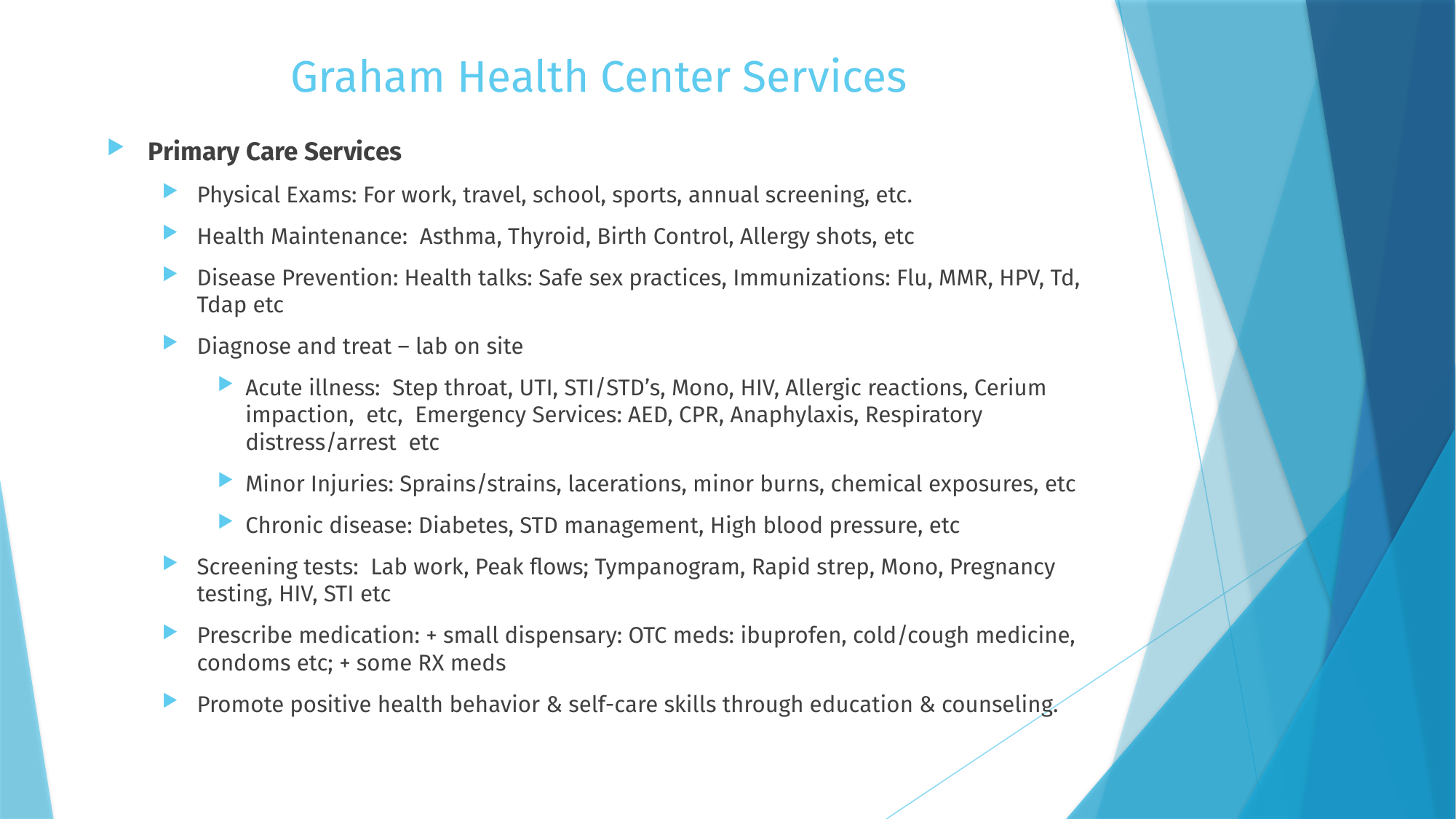

# Graham Health Center Services
Primary Care Services
Physical Exams: For work, travel, school, sports, annual screening, etc.
Health Maintenance:  Asthma, Thyroid, Birth Control, Allergy shots, etc
Disease Prevention: Health talks: Safe sex practices, Immunizations: Flu, MMR, HPV, Td, Tdap etc
Diagnose and treat – lab on site
Acute illness:  Step throat, UTI, STI/STD’s, Mono, HIV, Allergic reactions, Cerium impaction,  etc,  Emergency Services: AED, CPR, Anaphylaxis, Respiratory distress/arrest  etc
Minor Injuries: Sprains/strains, lacerations, minor burns, chemical exposures, etc
Chronic disease: Diabetes, STD management, High blood pressure, etc
Screening tests:  Lab work, Peak flows; Tympanogram, Rapid strep, Mono, Pregnancy testing, HIV, STI etc
Prescribe medication: + small dispensary: OTC meds: ibuprofen, cold/cough medicine, condoms etc; + some RX meds
Promote positive health behavior & self-care skills through education & counseling.